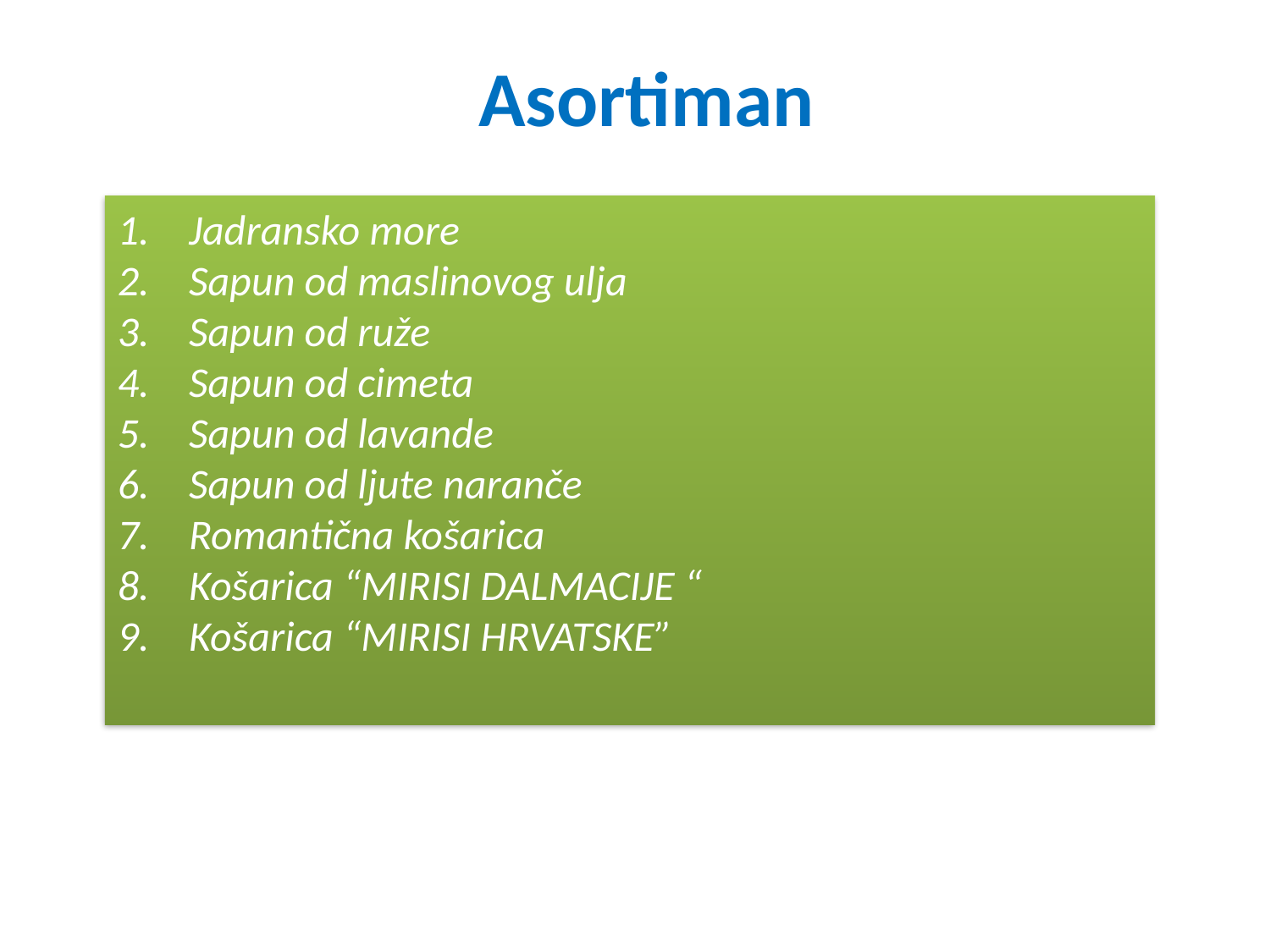

# Asortiman
Jadransko more
Sapun od maslinovog ulja
Sapun od ruže
Sapun od cimeta
Sapun od lavande
Sapun od ljute naranče
Romantična košarica
Košarica “MIRISI DALMACIJE “
Košarica “MIRISI HRVATSKE”